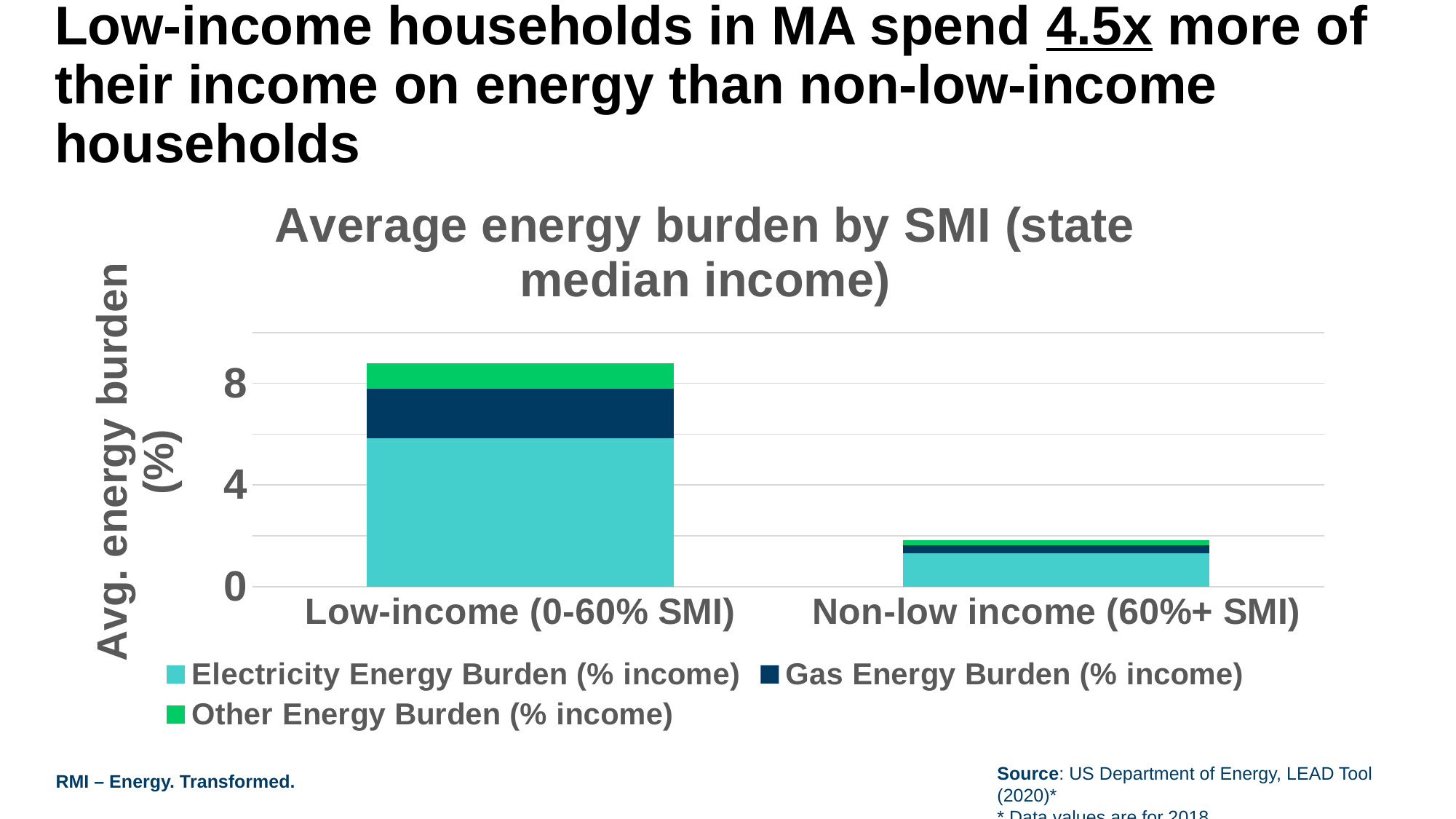

# Low-income households in MA spend 4.5x more of their income on energy than non-low-income households

### Chart: Average energy burden by SMI (state median income)

| Category | Electricity Energy Burden (% income) | Gas Energy Burden (% income) | Other Energy Burden (% income) |
|---|---|---|---|
| Low-income (0-60% SMI) | 5.84 | 1.95 | 1.0 |
| Non-low income (60%+ SMI) | 1.31 | 0.31 | 0.2 |
Source: US Department of Energy, LEAD Tool (2020)*
* Data values are for 2018